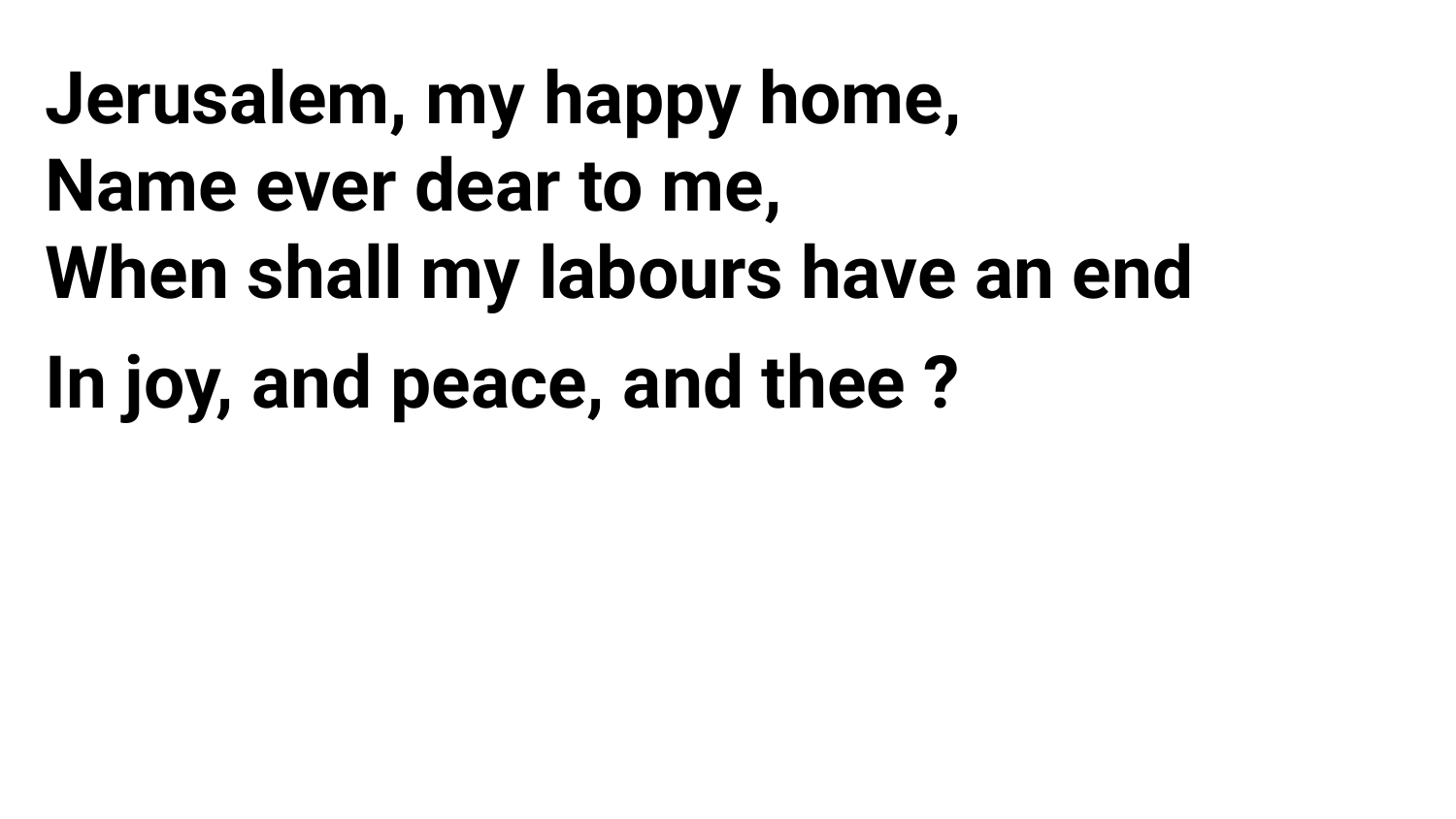

Jerusalem, my happy home,
Name ever dear to me,
When shall my labours have an end
In joy, and peace, and thee ?